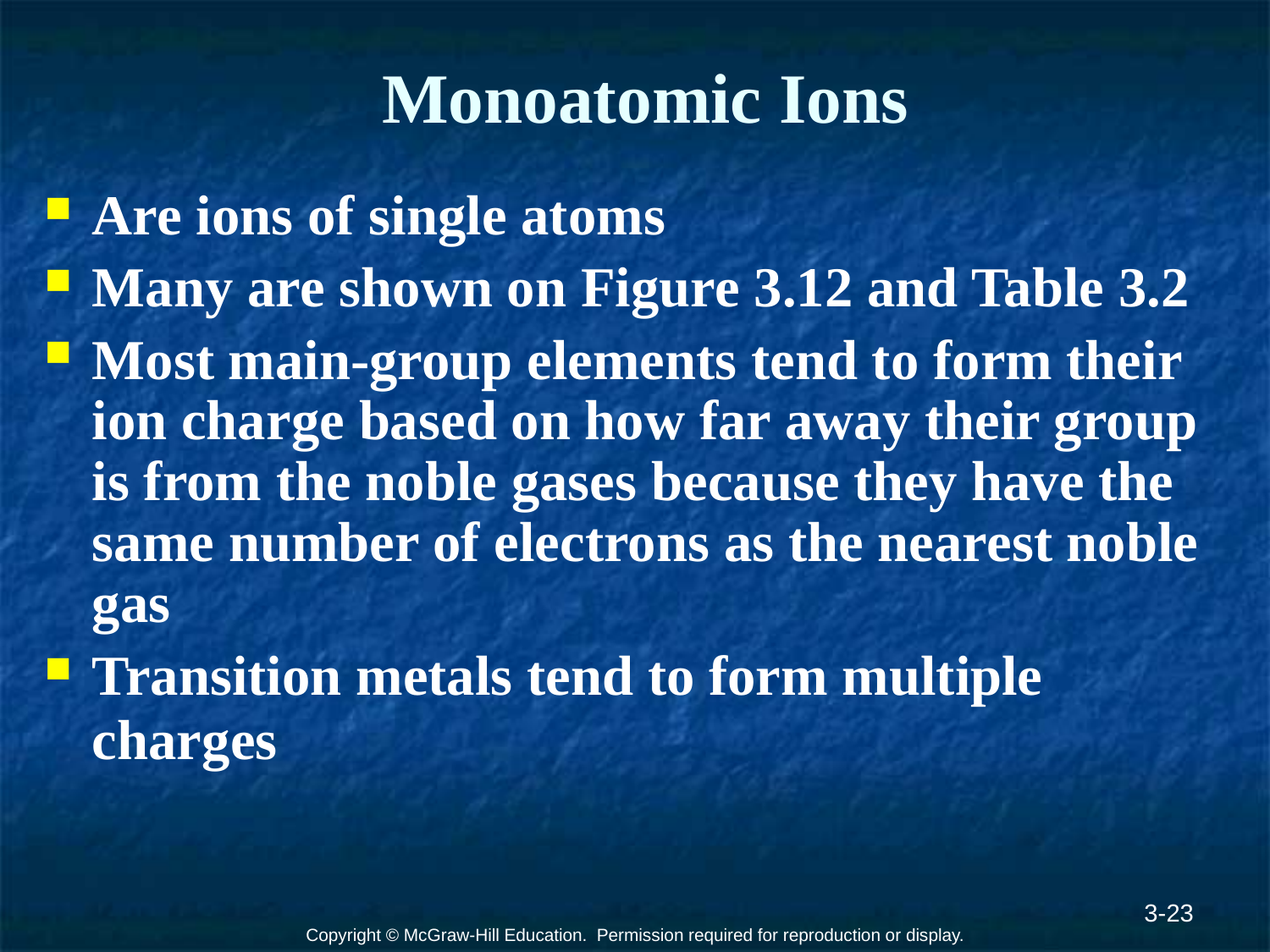

# Monoatomic Ions
Are ions of single atoms
Many are shown on Figure 3.12 and Table 3.2
Most main-group elements tend to form their ion charge based on how far away their group is from the noble gases because they have the same number of electrons as the nearest noble gas
Transition metals tend to form multiple charges
3-23